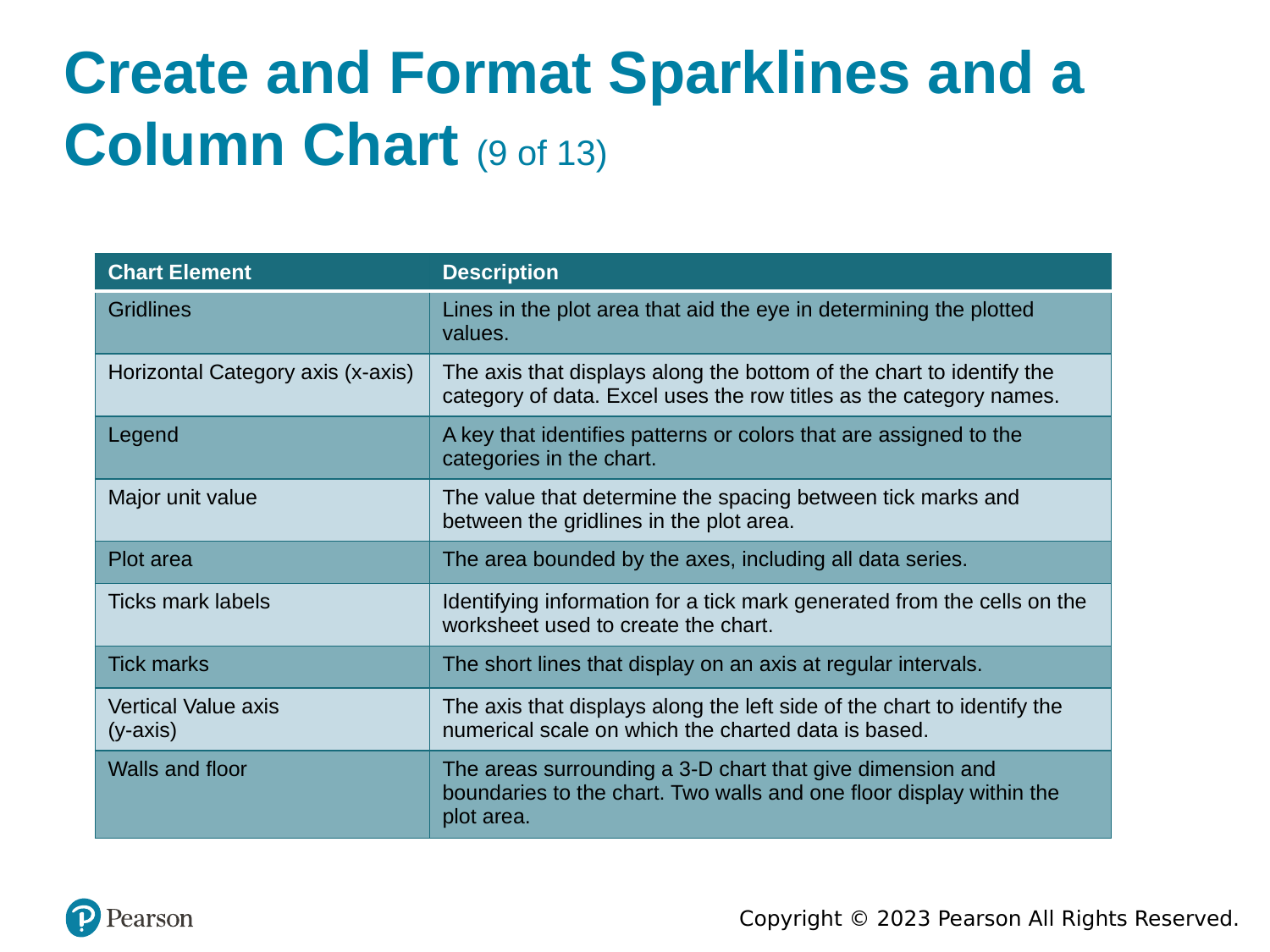

# Create and Format Sparklines and a Column Chart (9 of 13)
| Chart Element | Description |
| --- | --- |
| Gridlines | Lines in the plot area that aid the eye in determining the plotted values. |
| Horizontal Category axis (x-axis) | The axis that displays along the bottom of the chart to identify the category of data. Excel uses the row titles as the category names. |
| Legend | A key that identifies patterns or colors that are assigned to the categories in the chart. |
| Major unit value | The value that determine the spacing between tick marks and between the gridlines in the plot area. |
| Plot area | The area bounded by the axes, including all data series. |
| Ticks mark labels | Identifying information for a tick mark generated from the cells on the worksheet used to create the chart. |
| Tick marks | The short lines that display on an axis at regular intervals. |
| Vertical Value axis (y-axis) | The axis that displays along the left side of the chart to identify the numerical scale on which the charted data is based. |
| Walls and floor | The areas surrounding a 3-D chart that give dimension and boundaries to the chart. Two walls and one floor display within the plot area. |